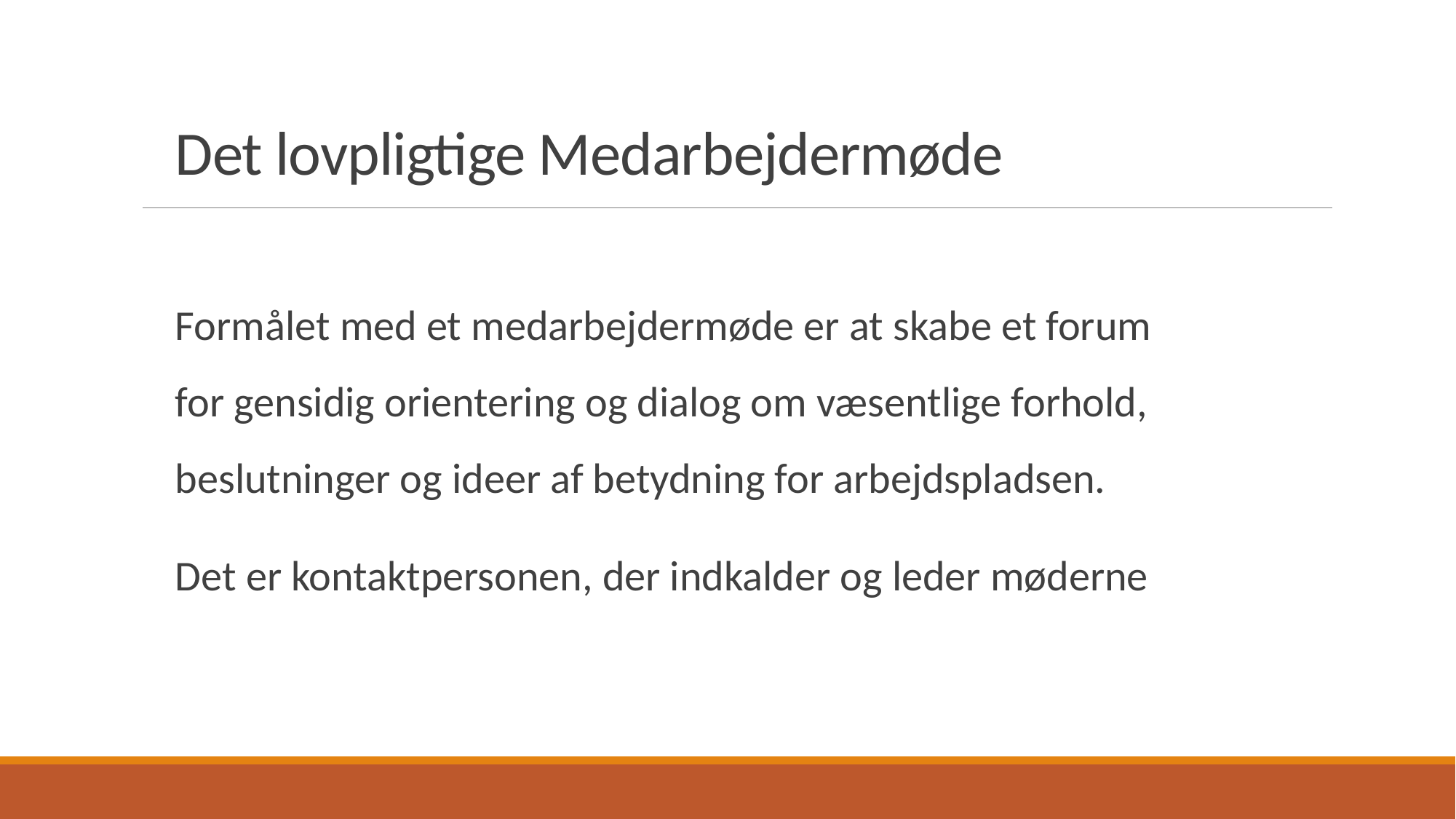

# Det lovpligtige Medarbejdermøde
Formålet med et medarbejdermøde er at skabe et forum for gensidig orientering og dialog om væsentlige forhold, beslutninger og ideer af betydning for arbejdspladsen.
Det er kontaktpersonen, der indkalder og leder møderne